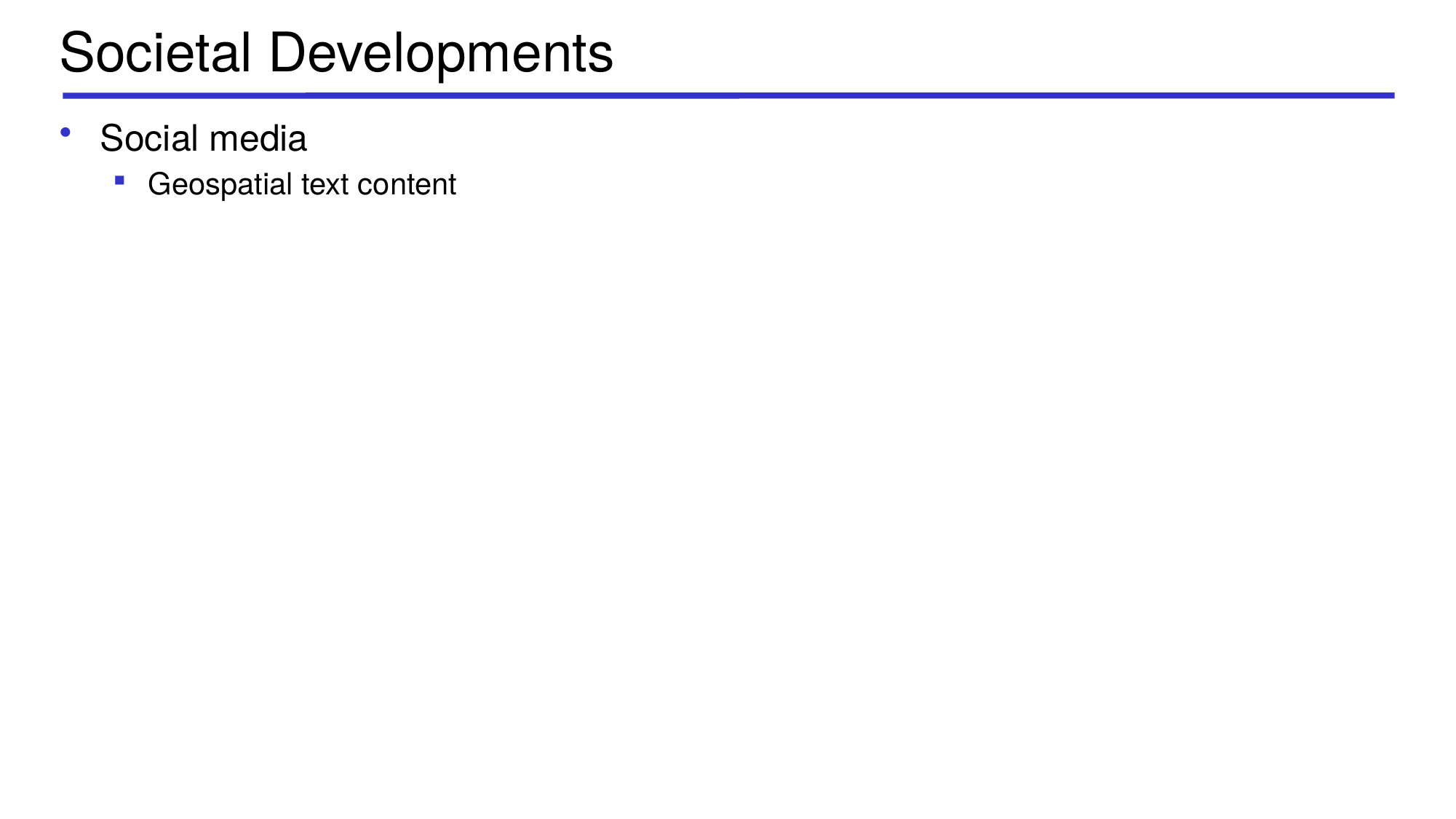

# Societal Developments
Social media
Geospatial text content